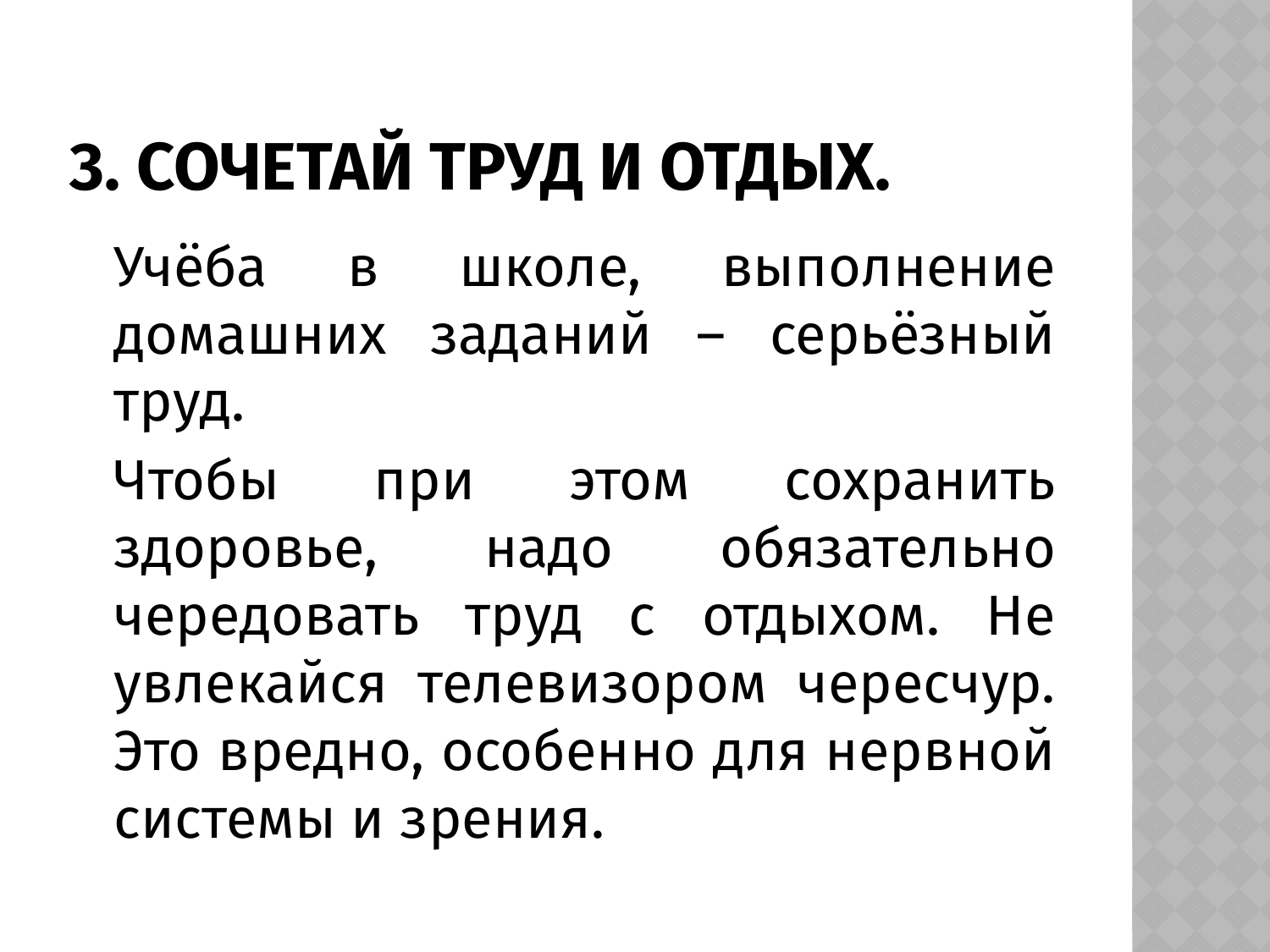

# 3. Сочетай труд и отдых.
	Учёба в школе, выполнение домашних заданий – серьёзный труд.
	Чтобы при этом сохранить здоровье, надо обязательно чередовать труд с отдыхом. Не увлекайся телевизором чересчур. Это вредно, особенно для нервной системы и зрения.